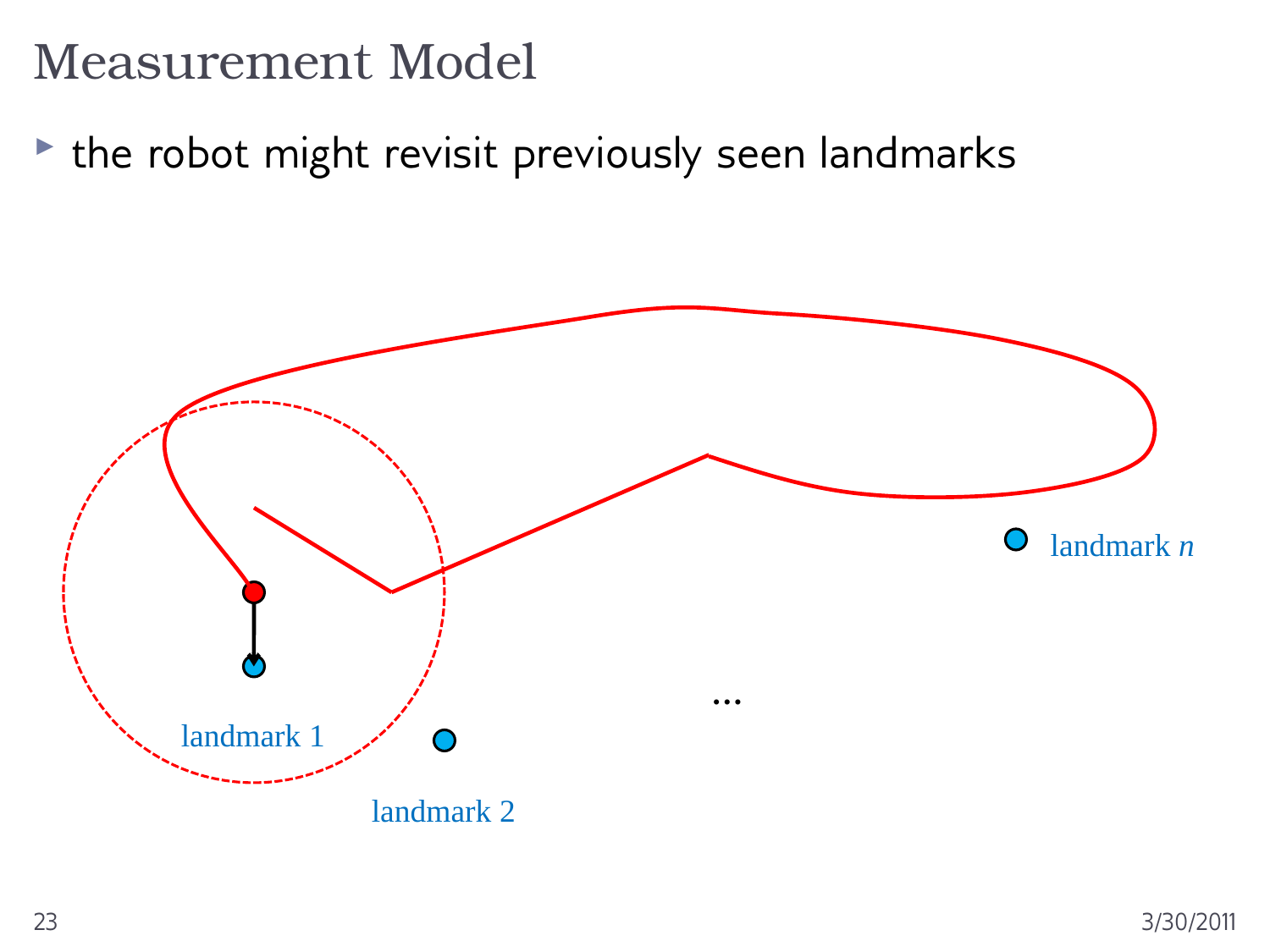

# Measurement Model
the robot might revisit previously seen landmarks

landmark n

…
landmark 1

landmark 2
23

3/30/2011